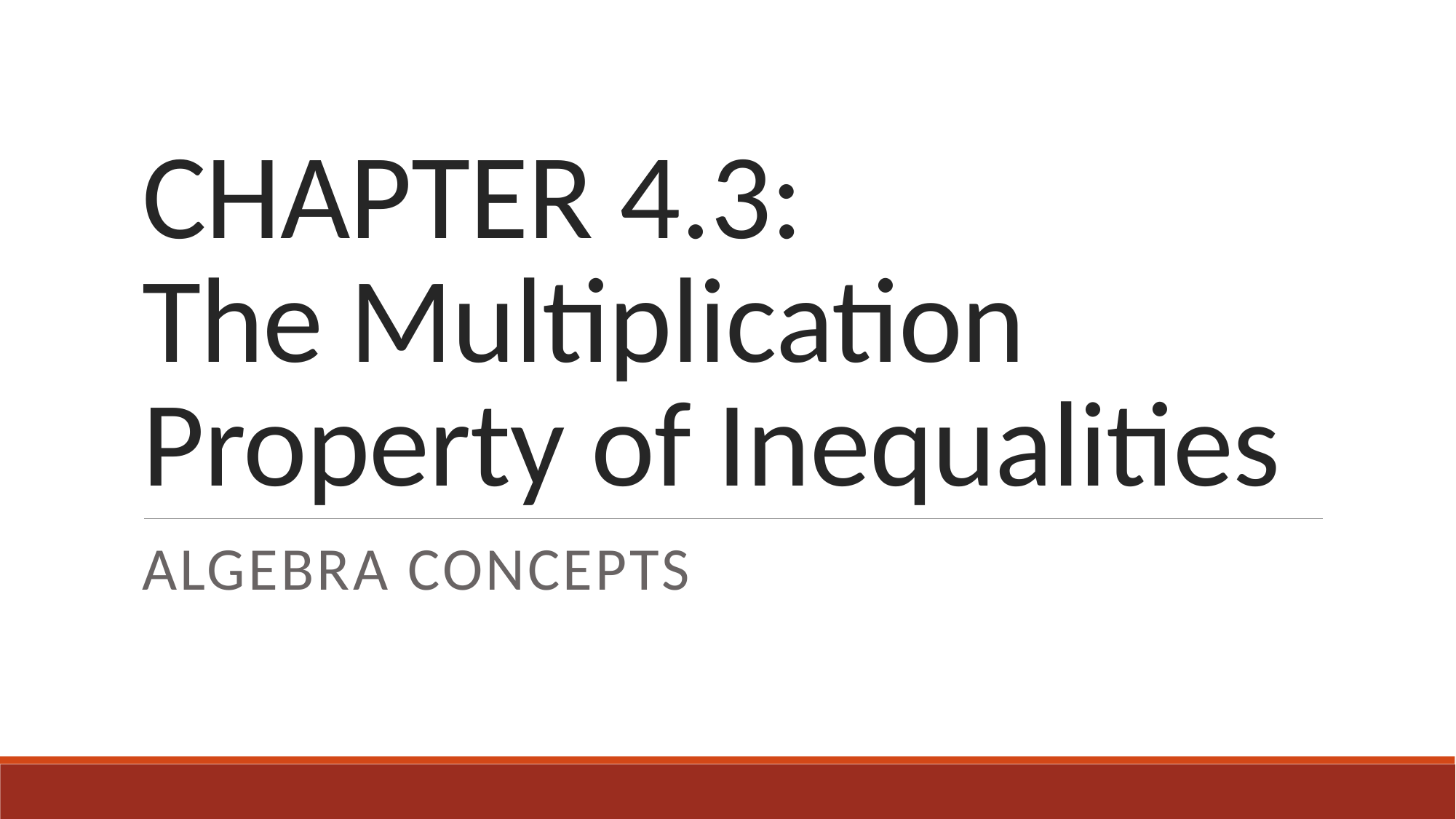

# CHAPTER 4.3: The Multiplication Property of Inequalities
Algebra concepts